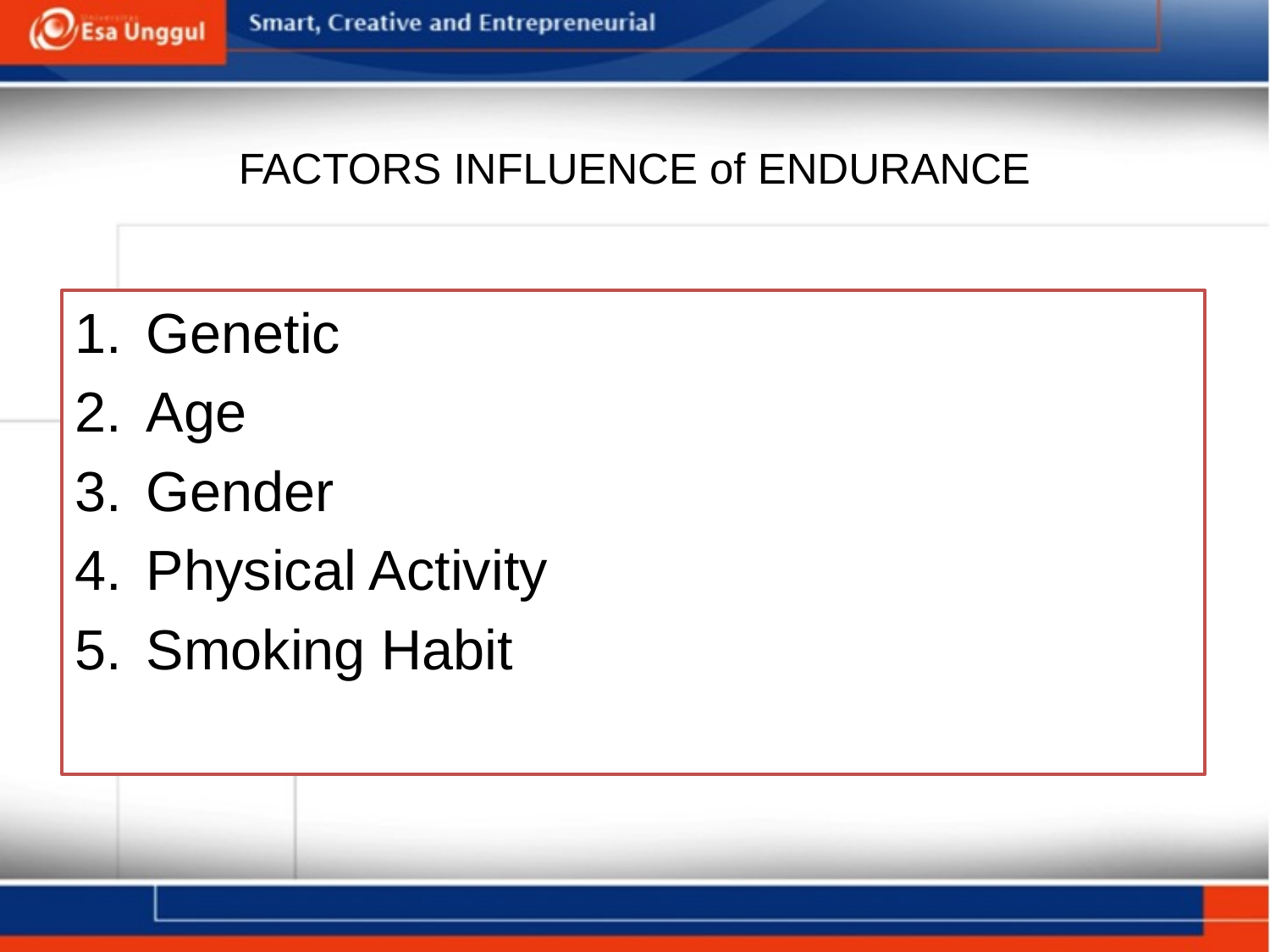

# FACTORS INFLUENCE of ENDURANCE
Genetic
Age
Gender
Physical Activity
Smoking Habit